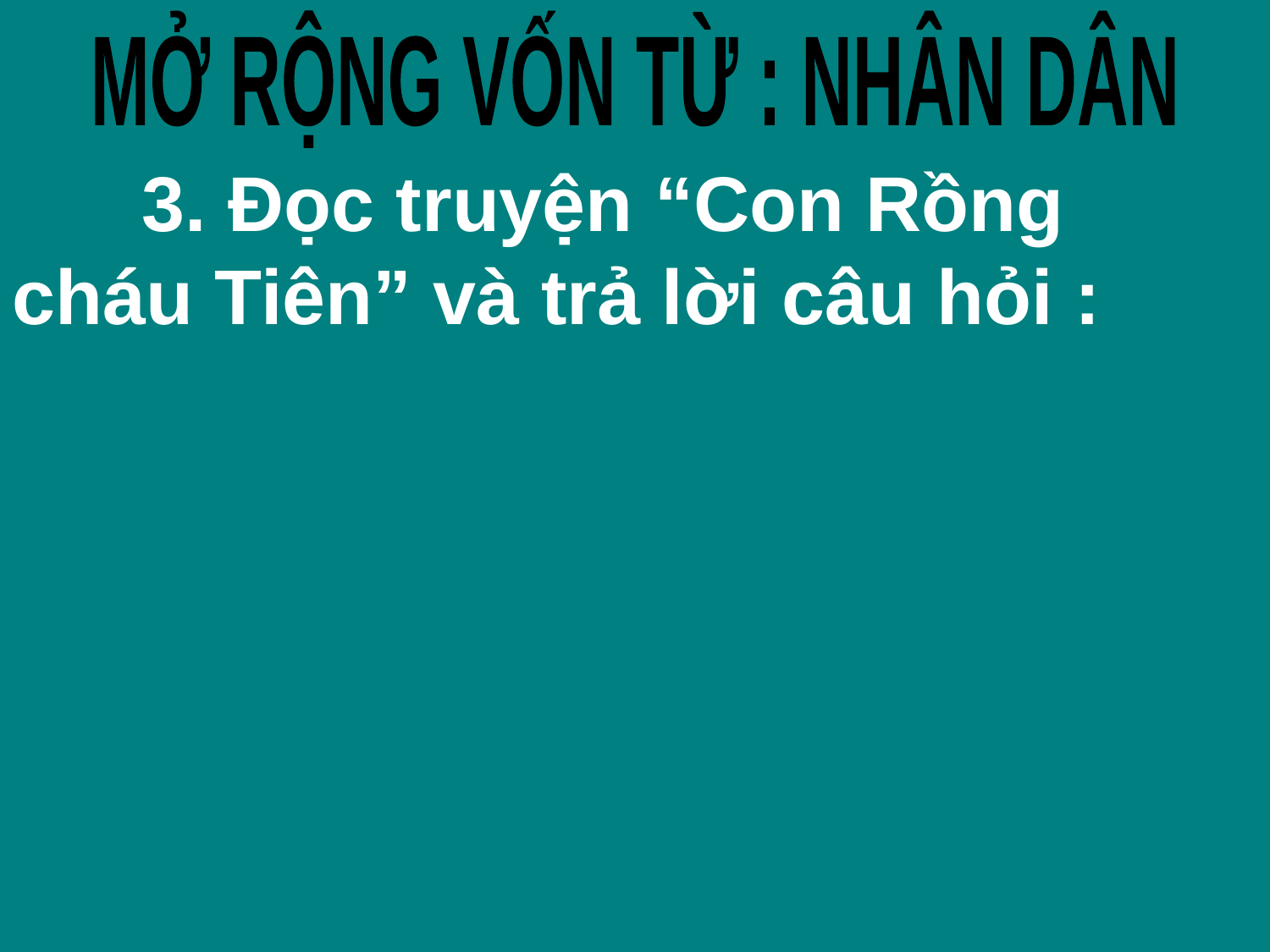

MỞ RỘNG VỐN TỪ : NHÂN DÂN
      3. Đọc truyện “Con Rồng cháu Tiên” và trả lời câu hỏi :